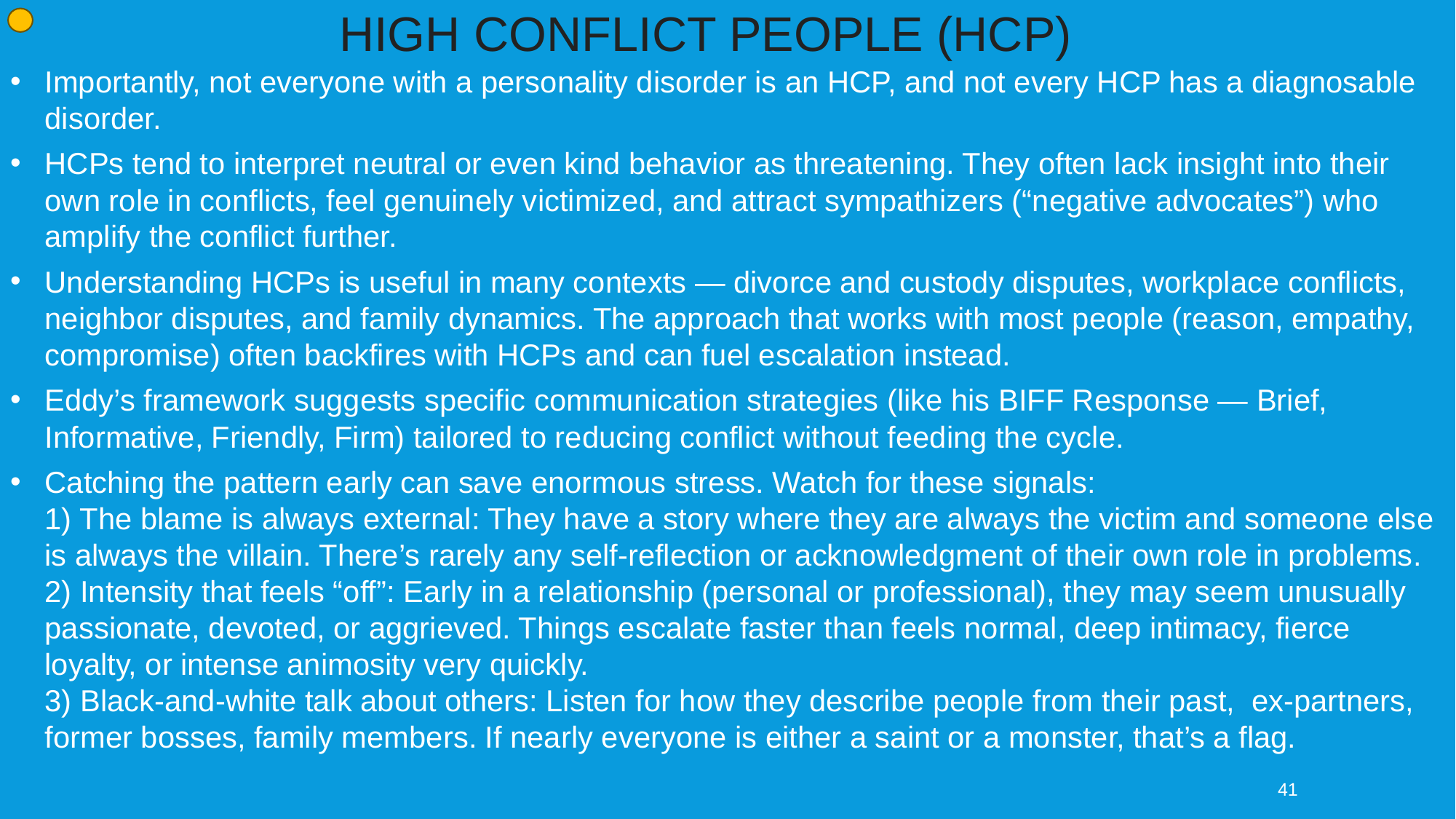

HIGH CONFLICT PEOPLE (HCP)

Importantly, not everyone with a personality disorder is an HCP, and not every HCP has a diagnosable disorder.
HCPs tend to interpret neutral or even kind behavior as threatening. They often lack insight into their own role in conflicts, feel genuinely victimized, and attract sympathizers (“negative advocates”) who amplify the conflict further.
Understanding HCPs is useful in many contexts — divorce and custody disputes, workplace conflicts, neighbor disputes, and family dynamics. The approach that works with most people (reason, empathy, compromise) often backfires with HCPs and can fuel escalation instead.
Eddy’s framework suggests specific communication strategies (like his BIFF Response — Brief, Informative, Friendly, Firm) tailored to reducing conflict without feeding the cycle.
Catching the pattern early can save enormous stress. Watch for these signals:
1) The blame is always external: They have a story where they are always the victim and someone else is always the villain. There’s rarely any self-reflection or acknowledgment of their own role in problems.
2) Intensity that feels “off”: Early in a relationship (personal or professional), they may seem unusually passionate, devoted, or aggrieved. Things escalate faster than feels normal, deep intimacy, fierce loyalty, or intense animosity very quickly.
3) Black-and-white talk about others: Listen for how they describe people from their past,  ex-partners, former bosses, family members. If nearly everyone is either a saint or a monster, that’s a flag.
41